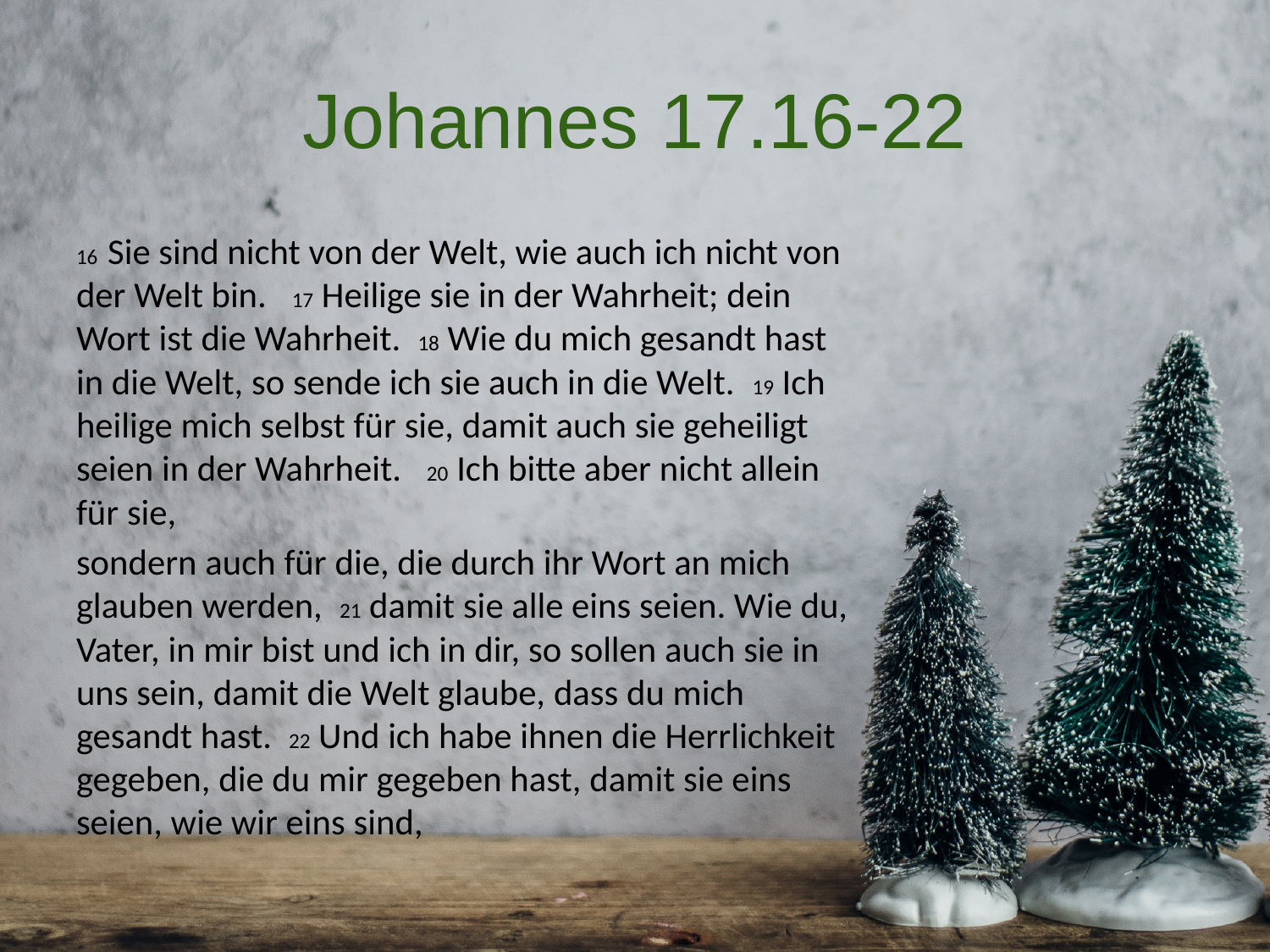

# Johannes 17.16-22
16  Sie sind nicht von der Welt, wie auch ich nicht von der Welt bin.   17 Heilige sie in der Wahrheit; dein Wort ist die Wahrheit.  18 Wie du mich gesandt hast in die Welt, so sende ich sie auch in die Welt.  19 Ich heilige mich selbst für sie, damit auch sie geheiligt seien in der Wahrheit.   20 Ich bitte aber nicht allein für sie,
sondern auch für die, die durch ihr Wort an mich glauben werden,  21 damit sie alle eins seien. Wie du, Vater, in mir bist und ich in dir, so sollen auch sie in uns sein, damit die Welt glaube, dass du mich gesandt hast.  22 Und ich habe ihnen die Herrlichkeit gegeben, die du mir gegeben hast, damit sie eins seien, wie wir eins sind,